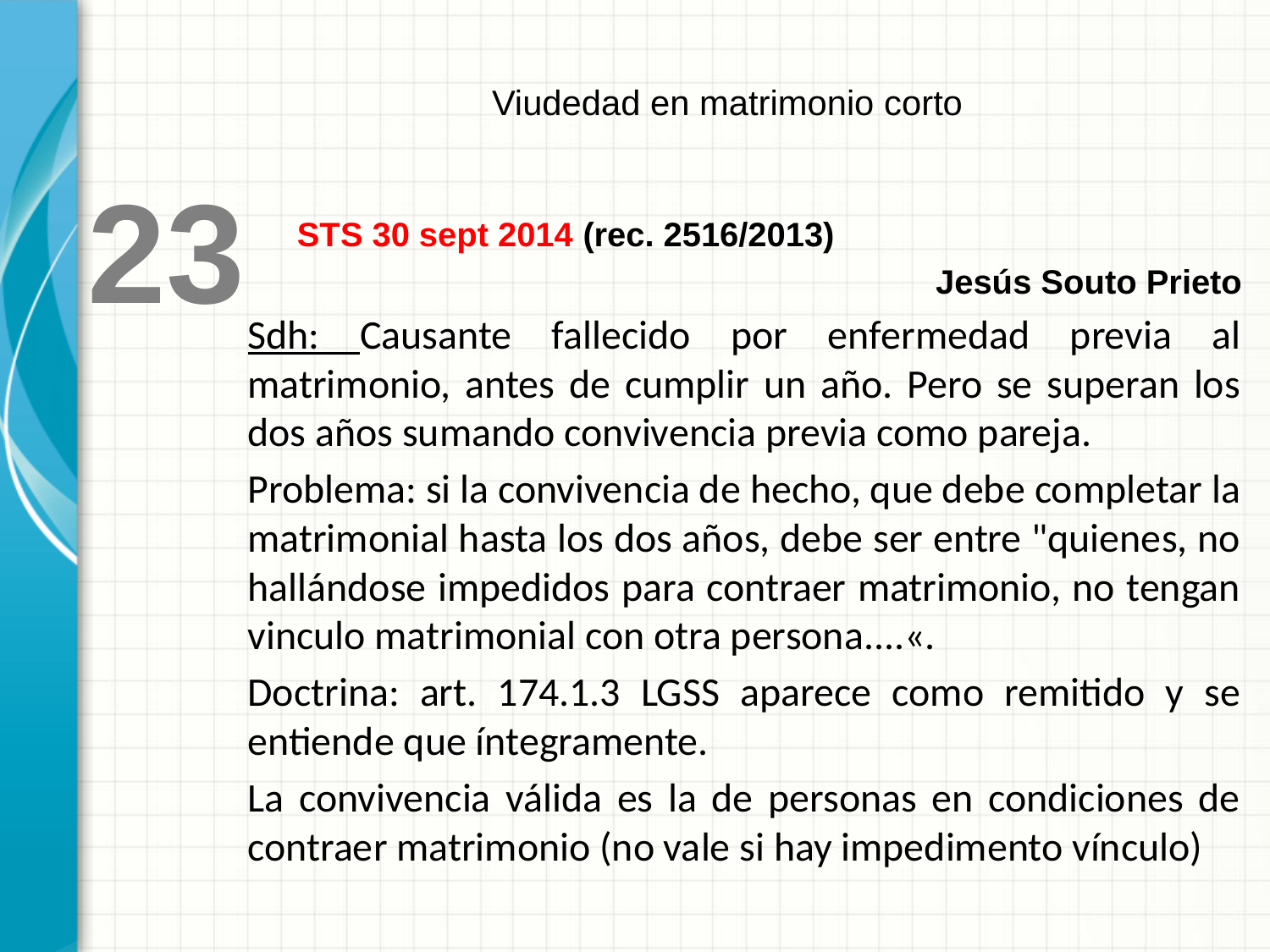

Viudedad en matrimonio corto
23
	STS 30 sept 2014 (rec. 2516/2013)
Jesús Souto Prieto
Sdh: Causante fallecido por enfermedad previa al matrimonio, antes de cumplir un año. Pero se superan los dos años sumando convivencia previa como pareja.
Problema: si la convivencia de hecho, que debe completar la matrimonial hasta los dos años, debe ser entre "quienes, no hallándose impedidos para contraer matrimonio, no tengan vinculo matrimonial con otra persona....«.
Doctrina: art. 174.1.3 LGSS aparece como remitido y se entiende que íntegramente.
La convivencia válida es la de personas en condiciones de contraer matrimonio (no vale si hay impedimento vínculo)